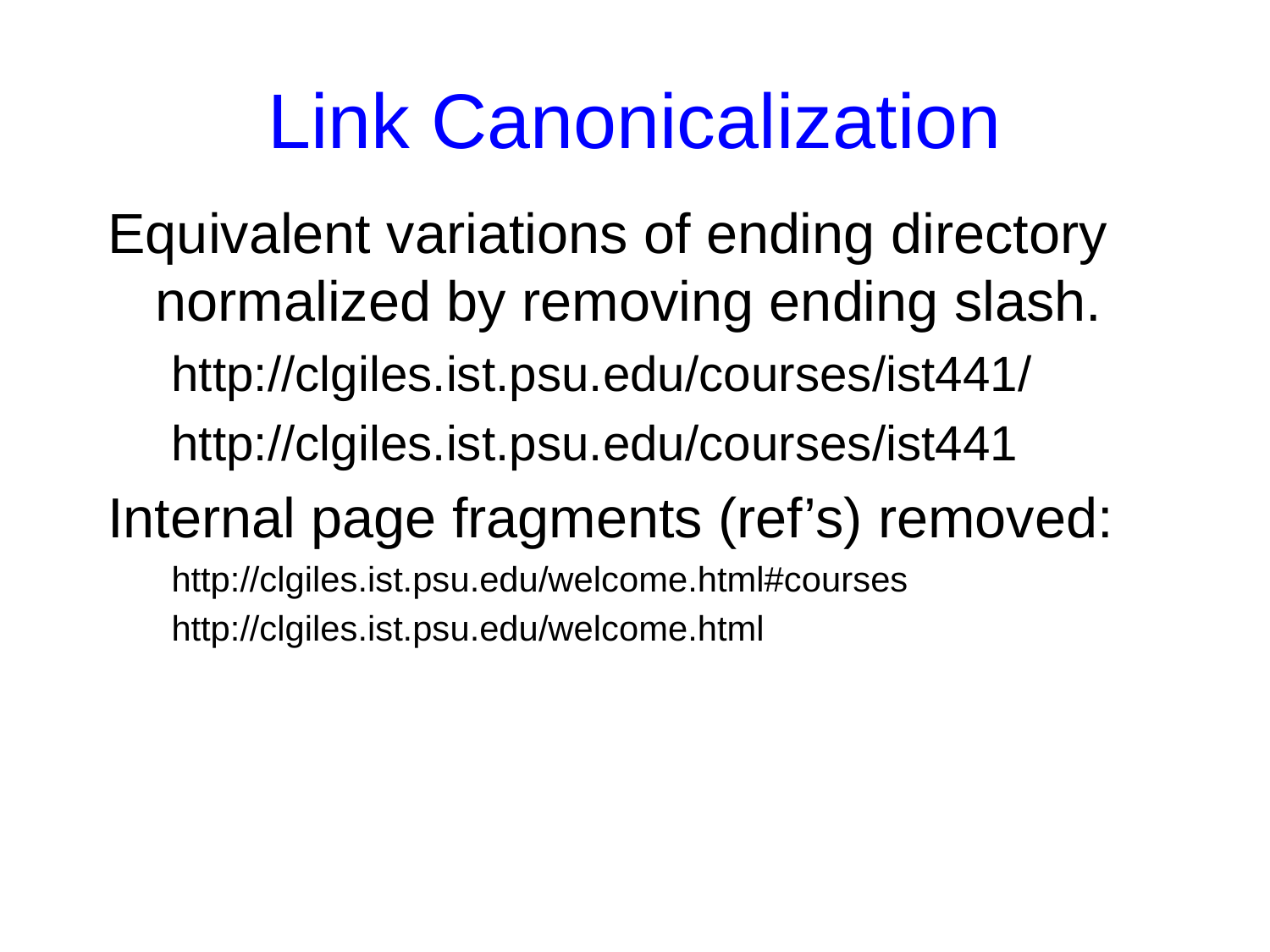

# Link Canonicalization
Equivalent variations of ending directory normalized by removing ending slash.
http://clgiles.ist.psu.edu/courses/ist441/
http://clgiles.ist.psu.edu/courses/ist441
Internal page fragments (ref’s) removed:
http://clgiles.ist.psu.edu/welcome.html#courses
http://clgiles.ist.psu.edu/welcome.html